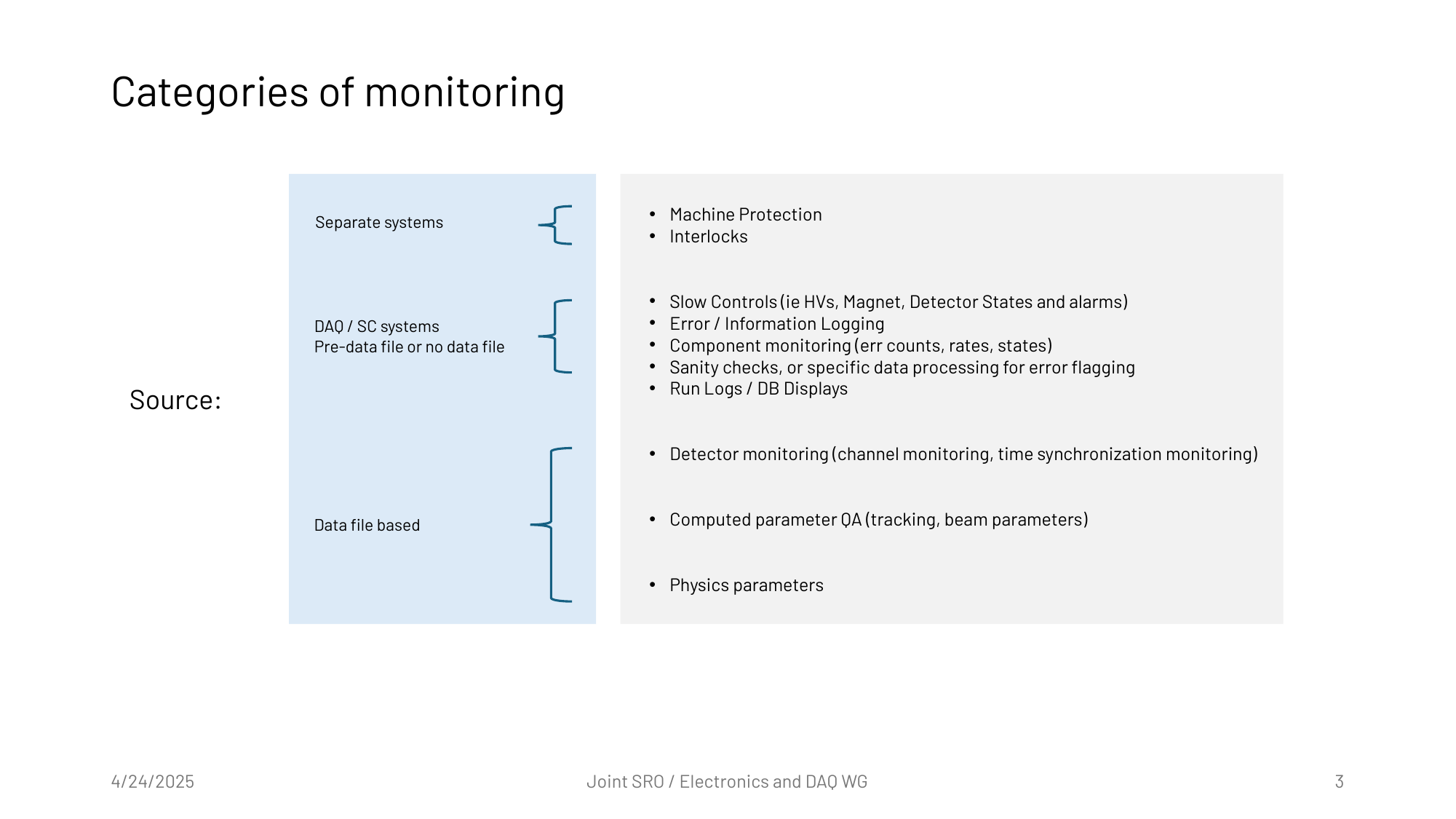

Categories of monitoring

Machine Protection
Interlocks

Slow Controls (ie HVs, Magnet, Detector States and alarms)
Error / Information Logging
Component monitoring (err counts, rates, states)
Sanity checks, or specific data processing for error flagging
Run Logs / DB Displays

Detector monitoring (channel monitoring, time synchronization monitoring)

Computed parameter QA (tracking, beam parameters)

Physics parameters
Separate systems

DAQ / SC systems
Pre-data file or no data file
Source:

Data file based
4/24/2025
Joint SRO / Electronics and DAQ WG
3